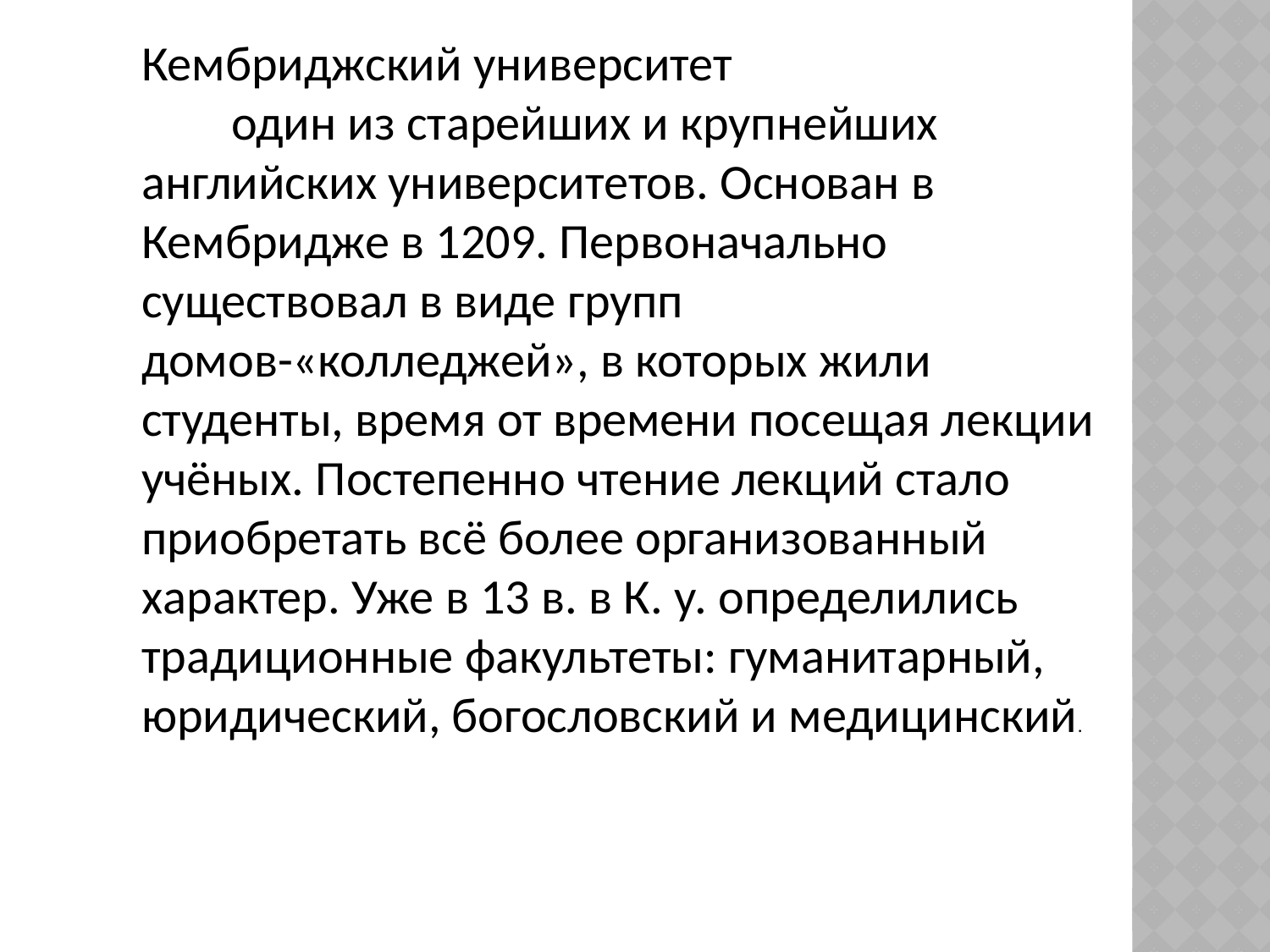

Кембриджский университет
        один из старейших и крупнейших английских университетов. Основан в Кембридже в 1209. Первоначально существовал в виде групп домов-«колледжей», в которых жили студенты, время от времени посещая лекции учёных. Постепенно чтение лекций стало приобретать всё более организованный характер. Уже в 13 в. в К. у. определились традиционные факультеты: гуманитарный, юридический, богословский и медицинский.